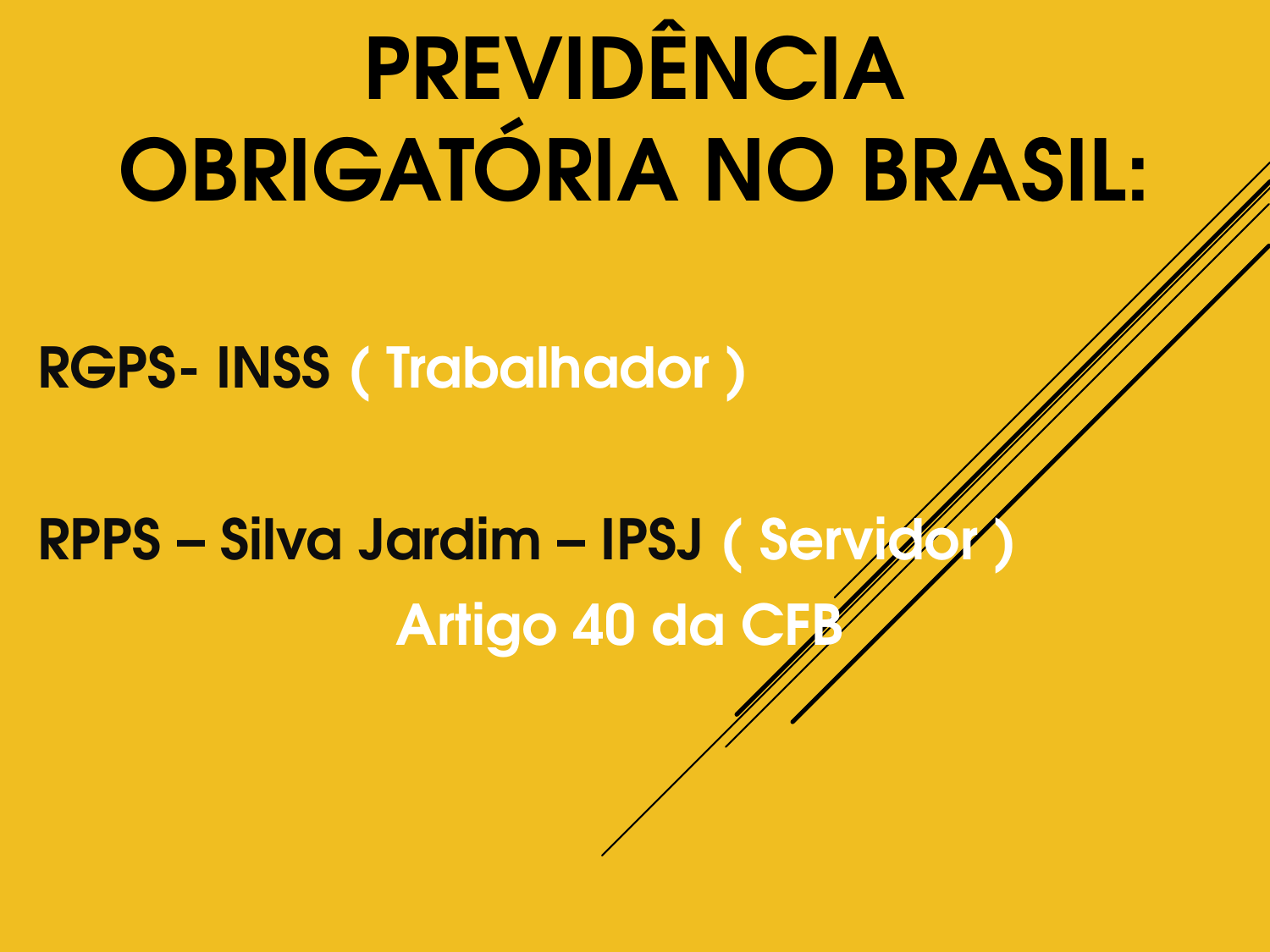

# Previdência obrigatória no Brasil:
RGPS- INSS ( Trabalhador )

RPPS – Silva Jardim – IPSJ ( Servidor )
Artigo 40 da CFB